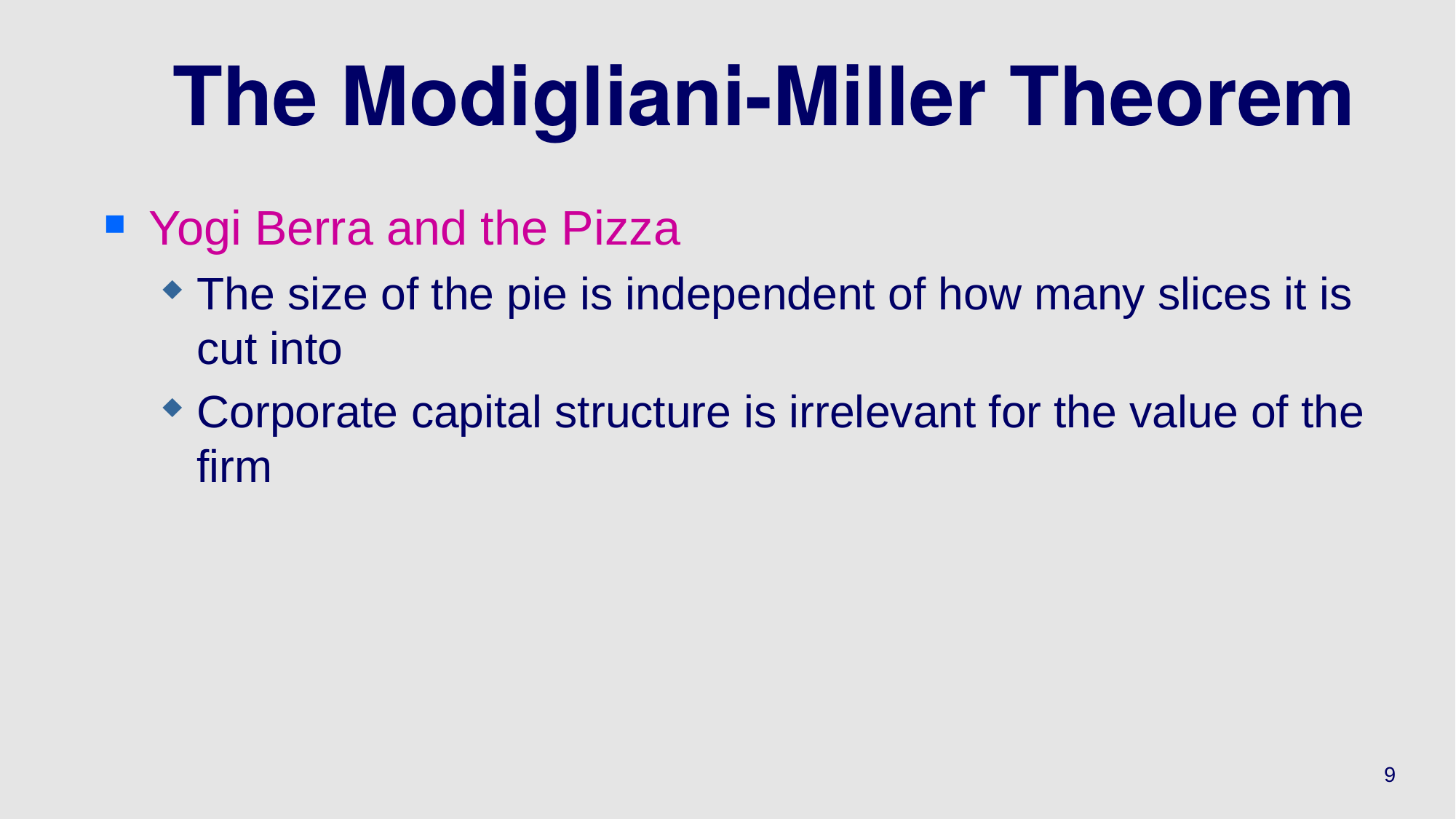

# The Modigliani-Miller Theorem
Yogi Berra and the Pizza
The size of the pie is independent of how many slices it is cut into
Corporate capital structure is irrelevant for the value of the firm
9